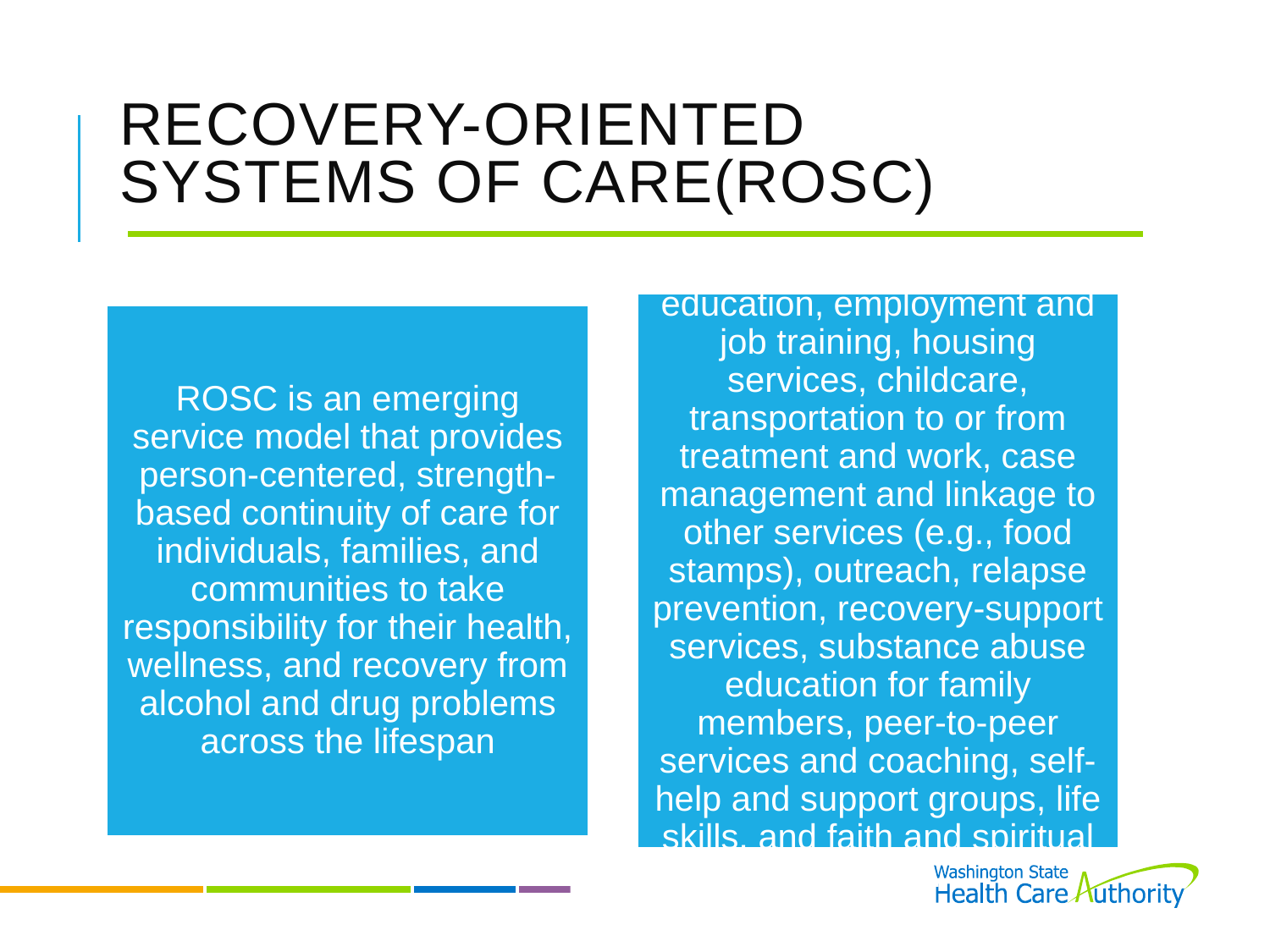

# Recovery-oriented systems of care(ROSC)
ROSC is an emerging service model that provides person-centered, strength-based continuity of care for individuals, families, and communities to take responsibility for their health, wellness, and recovery from alcohol and drug problems across the lifespan
services may include education, employment and job training, housing services, childcare, transportation to or from treatment and work, case management and linkage to other services (e.g., food stamps), outreach, relapse prevention, recovery-support services, substance abuse education for family members, peer-to-peer services and coaching, self-help and support groups, life skills, and faith and spiritual support.